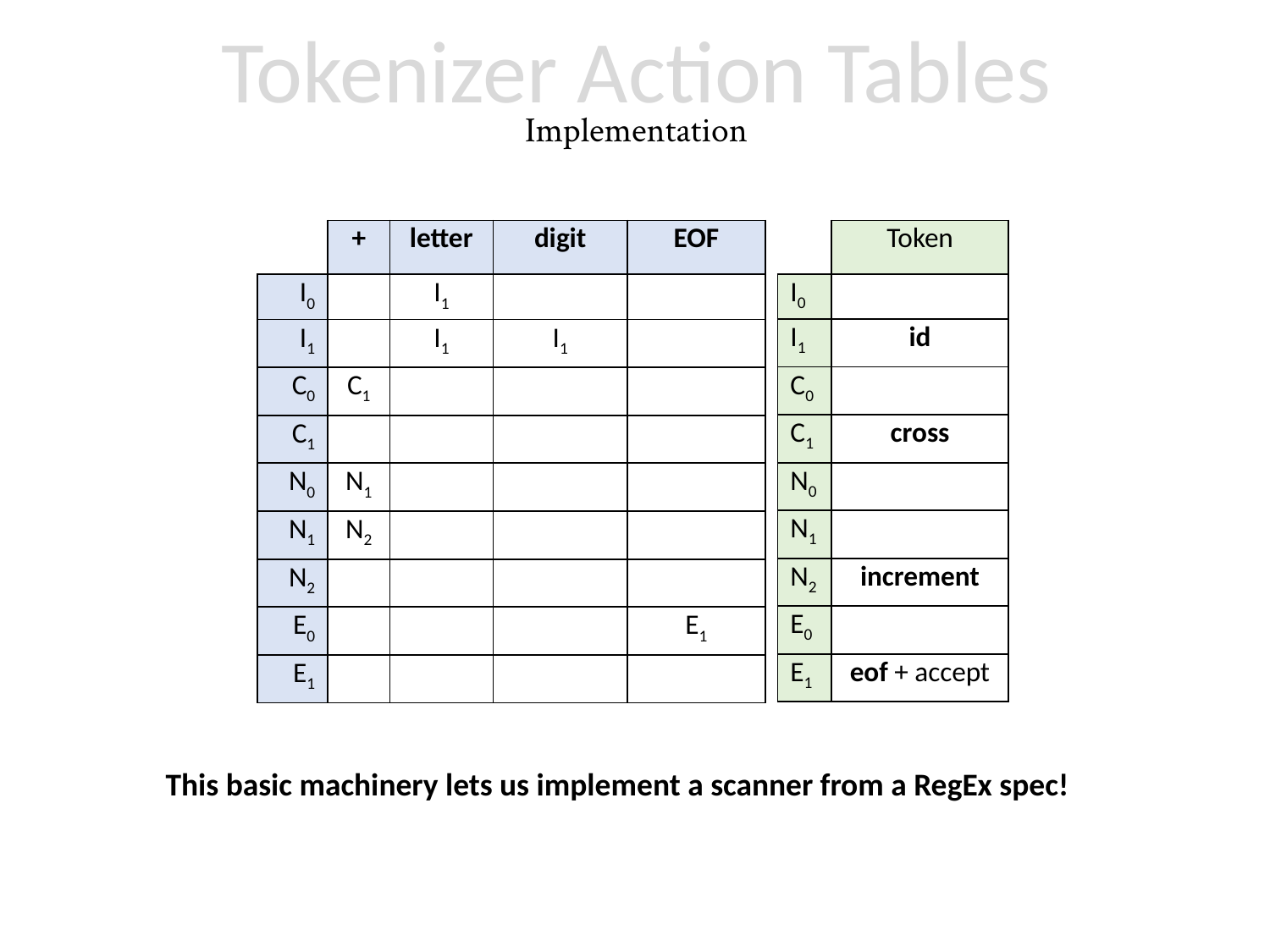

# Tokenizer Action Tables Implementation
Live Assignments
P1
H2
|  | + | letter | digit | EOF |
| --- | --- | --- | --- | --- |
| I0 |  | I1 |  |  |
| I1 |  | I1 | I1 |  |
| C0 | C1 |  |  |  |
| C1 |  |  |  |  |
| N0 | N1 |  |  |  |
| N1 | N2 |  |  |  |
| N2 |  |  |  |  |
| E0 |  |  |  | E1 |
| E1 |  |  |  |  |
|  | Token |
| --- | --- |
| I0 |  |
| I1 | id |
| C0 |  |
| C1 | cross |
| N0 |  |
| N1 |  |
| N2 | increment |
| E0 |  |
| E1 | eof + accept |
This basic machinery lets us implement a scanner from a RegEx spec!